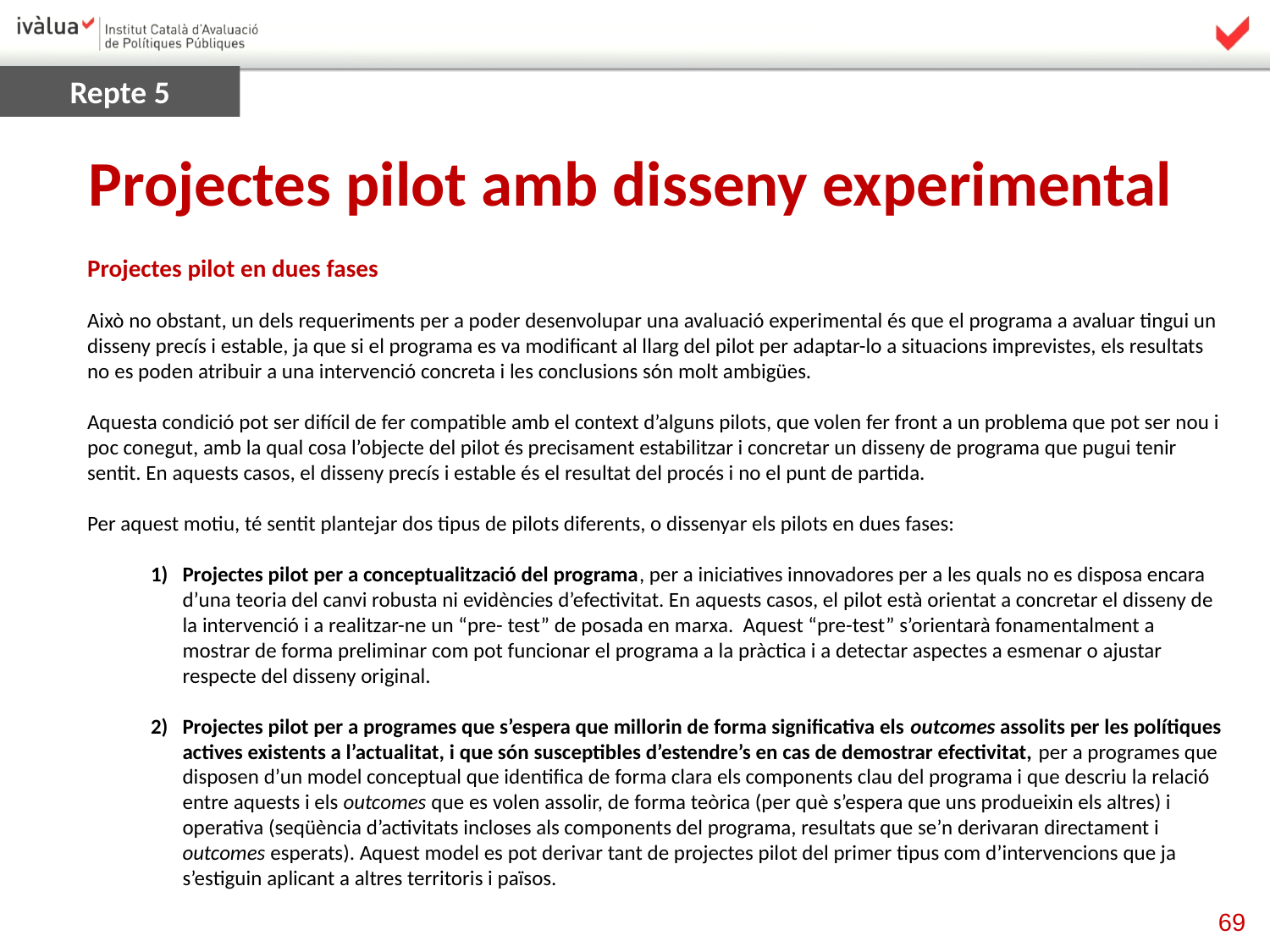

Repte 5
Projectes pilot amb disseny experimental

Projectes pilot en dues fases

Això no obstant, un dels requeriments per a poder desenvolupar una avaluació experimental és que el programa a avaluar tingui un disseny precís i estable, ja que si el programa es va modificant al llarg del pilot per adaptar-lo a situacions imprevistes, els resultats no es poden atribuir a una intervenció concreta i les conclusions són molt ambigües.

Aquesta condició pot ser difícil de fer compatible amb el context d’alguns pilots, que volen fer front a un problema que pot ser nou i poc conegut, amb la qual cosa l’objecte del pilot és precisament estabilitzar i concretar un disseny de programa que pugui tenir sentit. En aquests casos, el disseny precís i estable és el resultat del procés i no el punt de partida.

Per aquest motiu, té sentit plantejar dos tipus de pilots diferents, o dissenyar els pilots en dues fases:

Projectes pilot per a conceptualització del programa, per a iniciatives innovadores per a les quals no es disposa encara d’una teoria del canvi robusta ni evidències d’efectivitat. En aquests casos, el pilot està orientat a concretar el disseny de la intervenció i a realitzar-ne un “pre- test” de posada en marxa.  Aquest “pre-test” s’orientarà fonamentalment a mostrar de forma preliminar com pot funcionar el programa a la pràctica i a detectar aspectes a esmenar o ajustar respecte del disseny original.

Projectes pilot per a programes que s’espera que millorin de forma significativa els outcomes assolits per les polítiques actives existents a l’actualitat, i que són susceptibles d’estendre’s en cas de demostrar efectivitat, per a programes que disposen d’un model conceptual que identifica de forma clara els components clau del programa i que descriu la relació entre aquests i els outcomes que es volen assolir, de forma teòrica (per què s’espera que uns produeixin els altres) i operativa (seqüència d’activitats incloses als components del programa, resultats que se’n derivaran directament i outcomes esperats). Aquest model es pot derivar tant de projectes pilot del primer tipus com d’intervencions que ja s’estiguin aplicant a altres territoris i països.